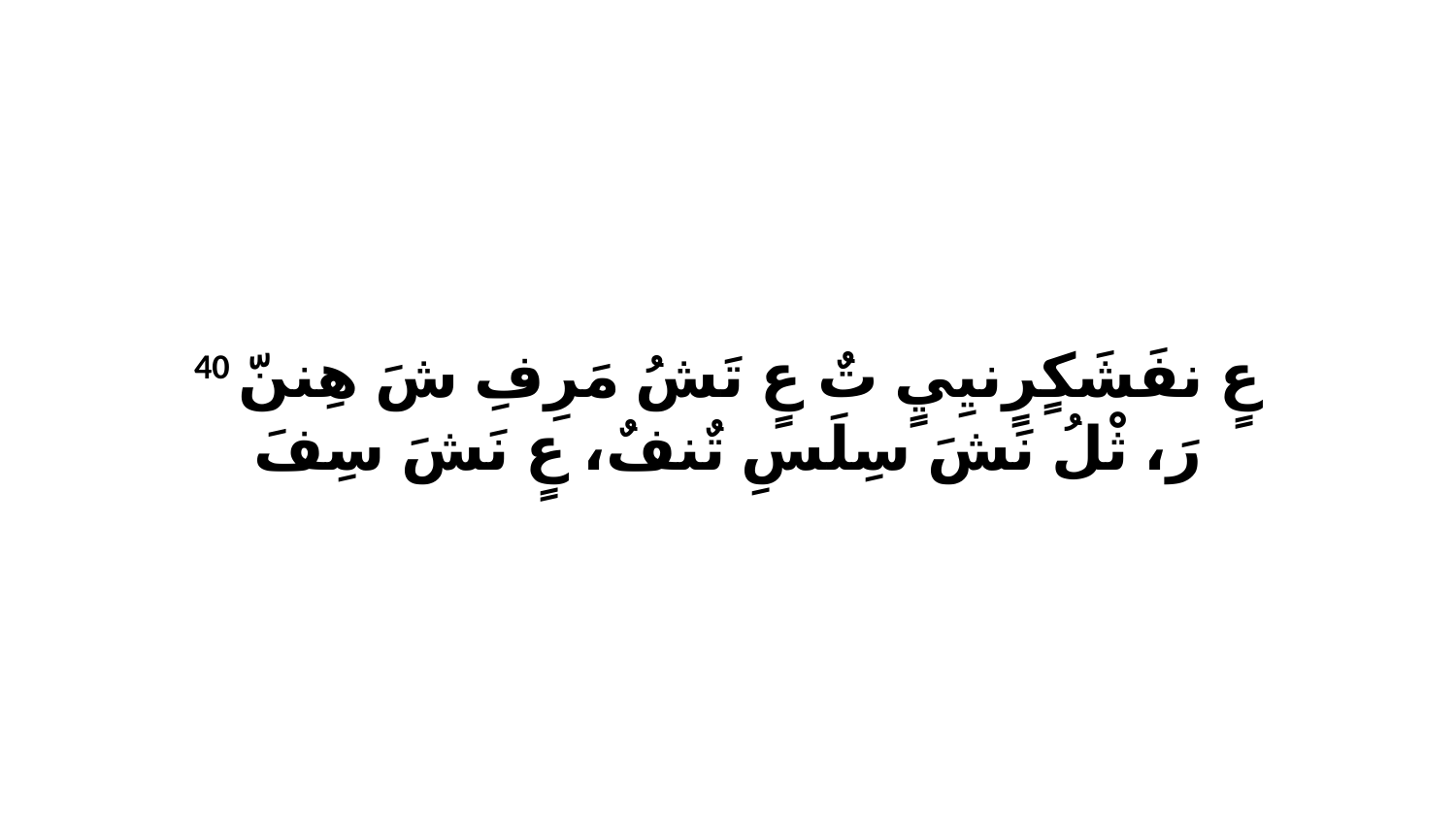

40 عٍ نفَشَكٍرٍنيِيٍ تٌ عٍ تَشُ مَرِفِ شَ هِننّ رَ، ثْلُ نَشَ سِلَسِ تٌنفٌ، عٍ نَشَ سِفَ